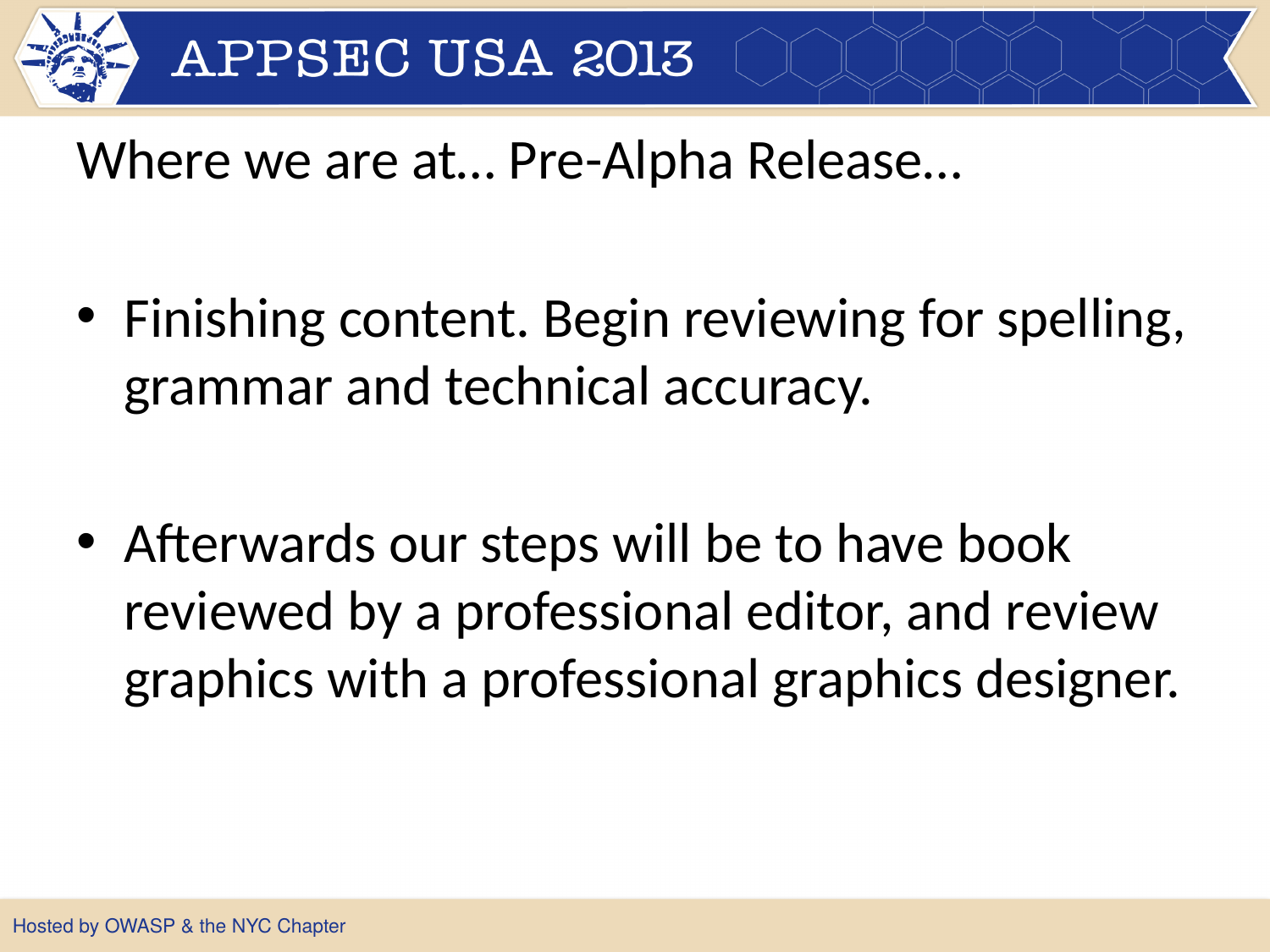

Where we are at… Pre-Alpha Release…

Finishing content. Begin reviewing for spelling, grammar and technical accuracy.

Afterwards our steps will be to have book reviewed by a professional editor, and review graphics with a professional graphics designer.

Hosted by OWASP & the NYC Chapter